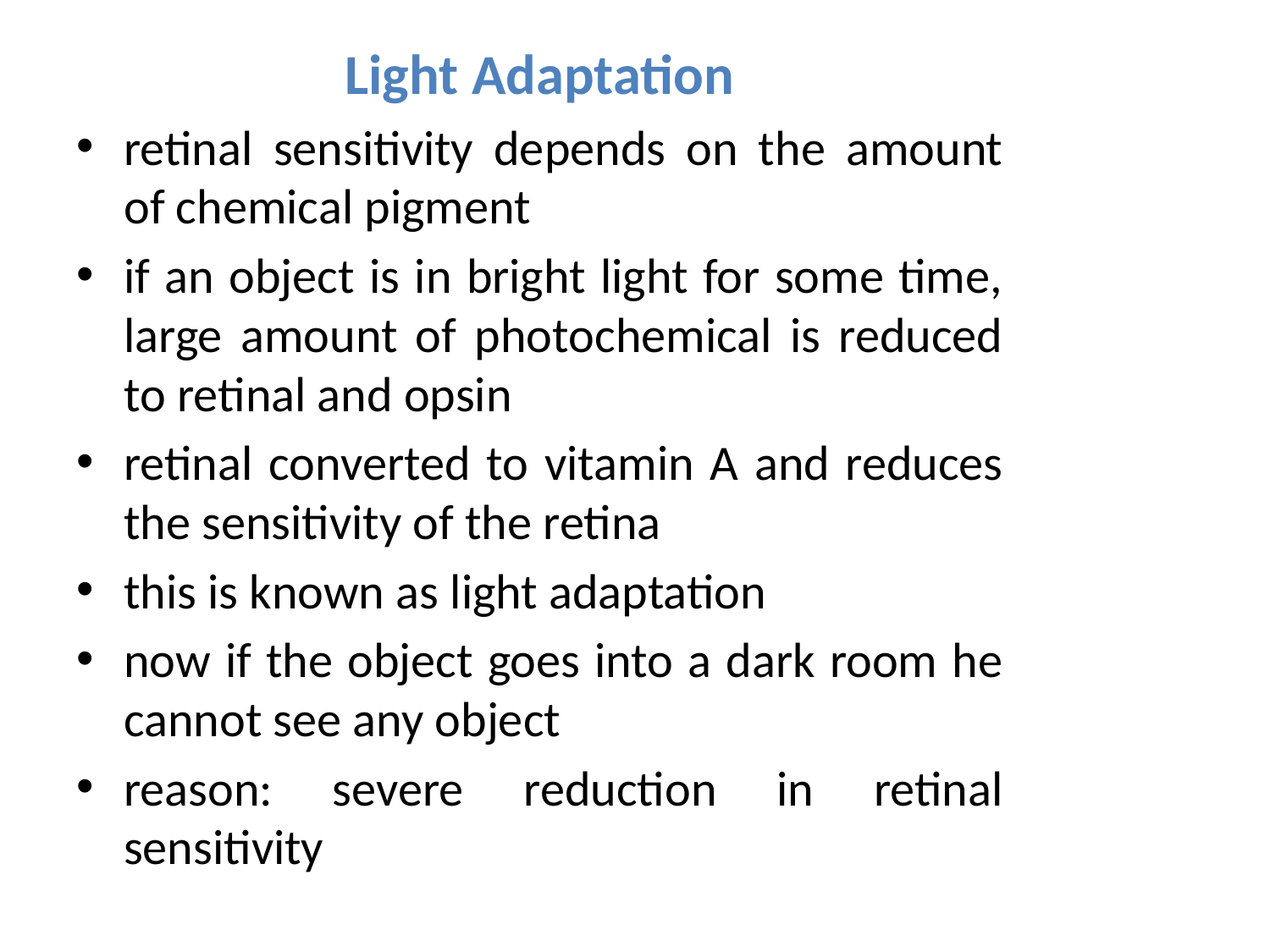

Light Adaptation
retinal sensitivity depends on the amount of chemical pigment
if an object is in bright light for some time, large amount of photochemical is reduced to retinal and opsin
retinal converted to vitamin A and reduces the sensitivity of the retina
this is known as light adaptation
now if the object goes into a dark room he cannot see any object
reason: severe reduction in retinal sensitivity